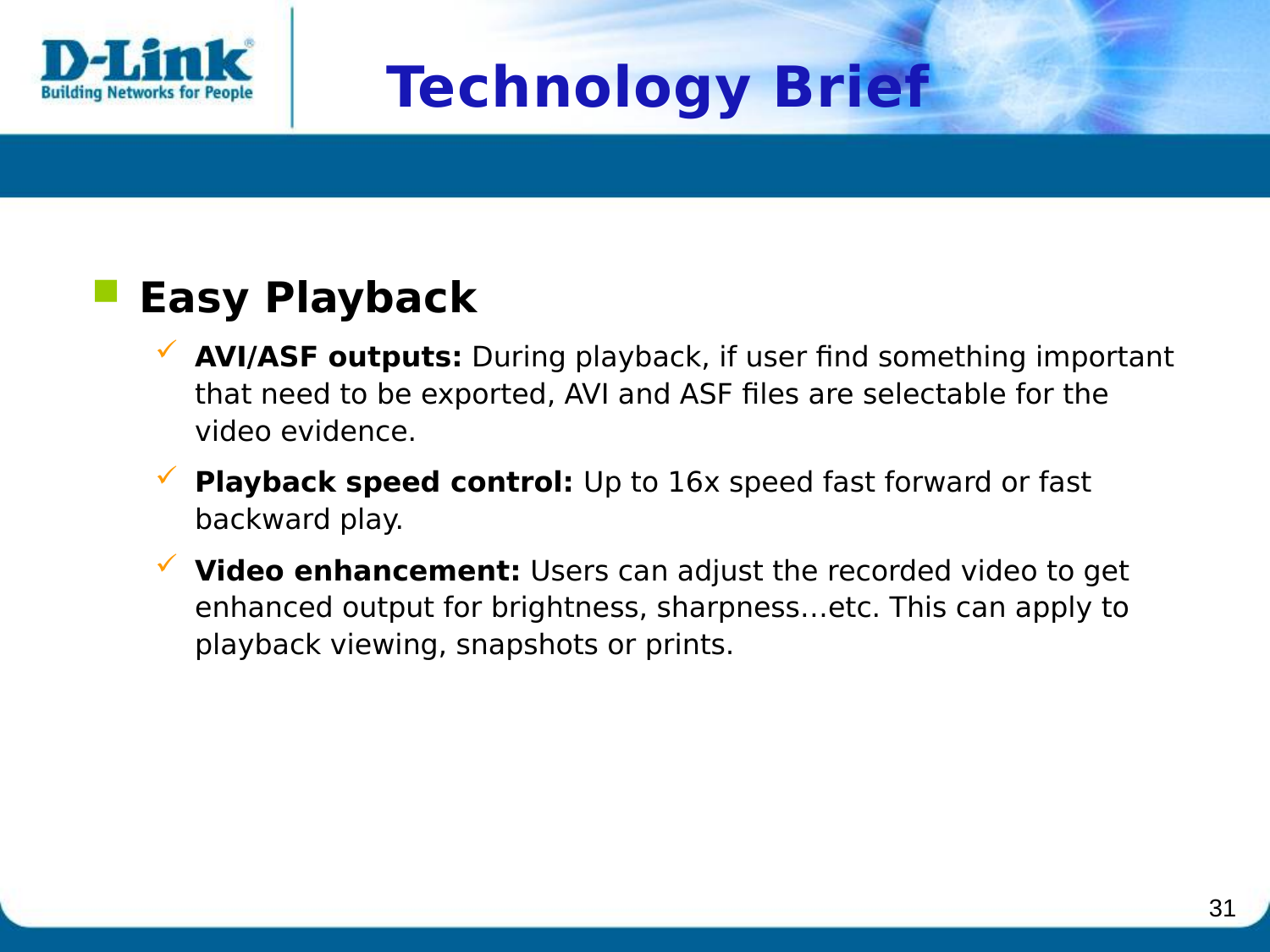

Technology Brief
Easy Playback
AVI/ASF outputs: During playback, if user find something important that need to be exported, AVI and ASF files are selectable for the video evidence.
Playback speed control: Up to 16x speed fast forward or fast backward play.
Video enhancement: Users can adjust the recorded video to get enhanced output for brightness, sharpness…etc. This can apply to playback viewing, snapshots or prints.
31